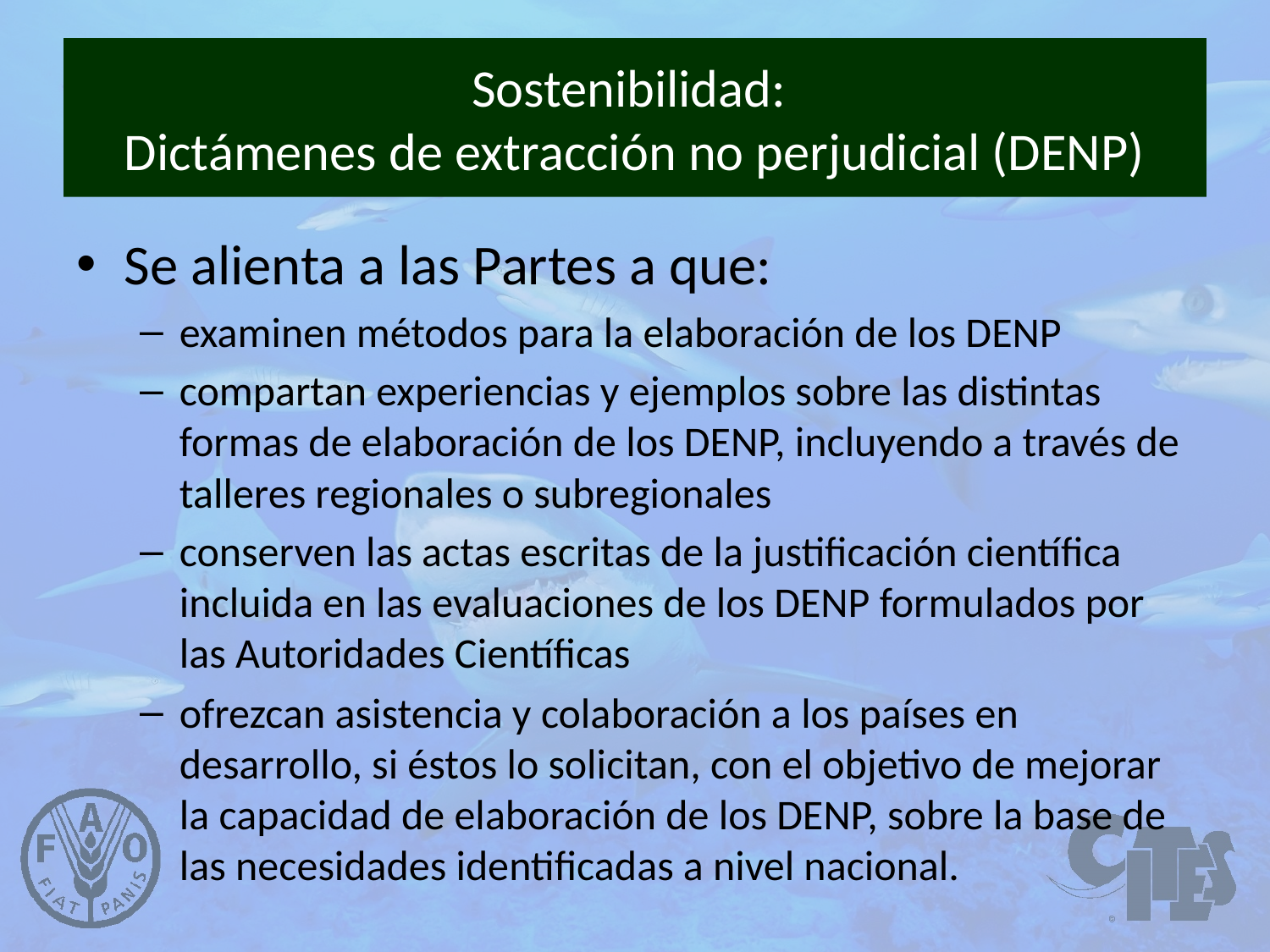

# Sostenibilidad: Dictámenes de extracción no perjudicial (DENP)
Se alienta a las Partes a que:
examinen métodos para la elaboración de los DENP
compartan experiencias y ejemplos sobre las distintas formas de elaboración de los DENP, incluyendo a través de talleres regionales o subregionales
conserven las actas escritas de la justificación científica incluida en las evaluaciones de los DENP formulados por las Autoridades Científicas
ofrezcan asistencia y colaboración a los países en desarrollo, si éstos lo solicitan, con el objetivo de mejorar la capacidad de elaboración de los DENP, sobre la base de las necesidades identificadas a nivel nacional.